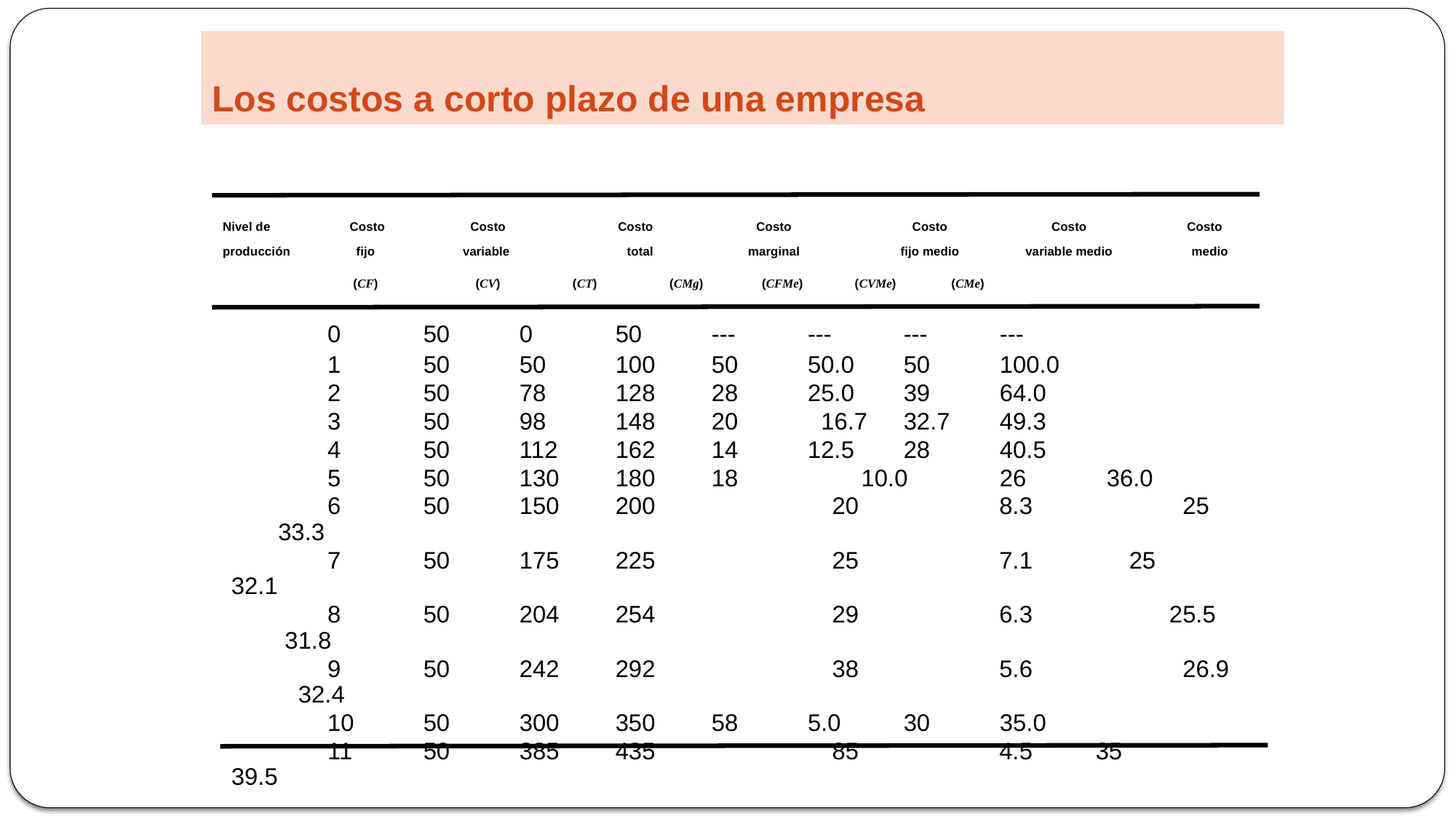

# Los costos a corto plazo de una empresa

	Nivel de	    Costo	Costo	      Costo	Costo	Costo 	Costo	Costo
	producción	   fijo	variable 	total	marginal	fijo medio 	variable medio	   medio

   		   (CF)	(CV)	                     (CT)                     (CMg)                 (CFMe)               (CVMe)                (CMe)

	0	50 	0	50	---	---	---	---
	1	50	50	100	50	50.0	50	100.0
	2	50	78	128	28	25.0	39	64.0
	3	50	98	148	20	  16.7	32.7	49.3
	4	50	112	162	14	12.5	28	40.5
	5	50	130	180	18	        10.0	26            36.0
	6	50	150	200	                  20                     8.3	             25            33.3
	7	50	175	225	                  25                     7.1	     25            32.1
	8	50	204	254	                  29                     6.3	           25.5            31.8
	9	50	242	292	                  38                     5.6	             26.9            32.4
	10	50	300	350	58	5.0	30	35.0
	11	50	385	435	                  85                     4.5	35             39.5